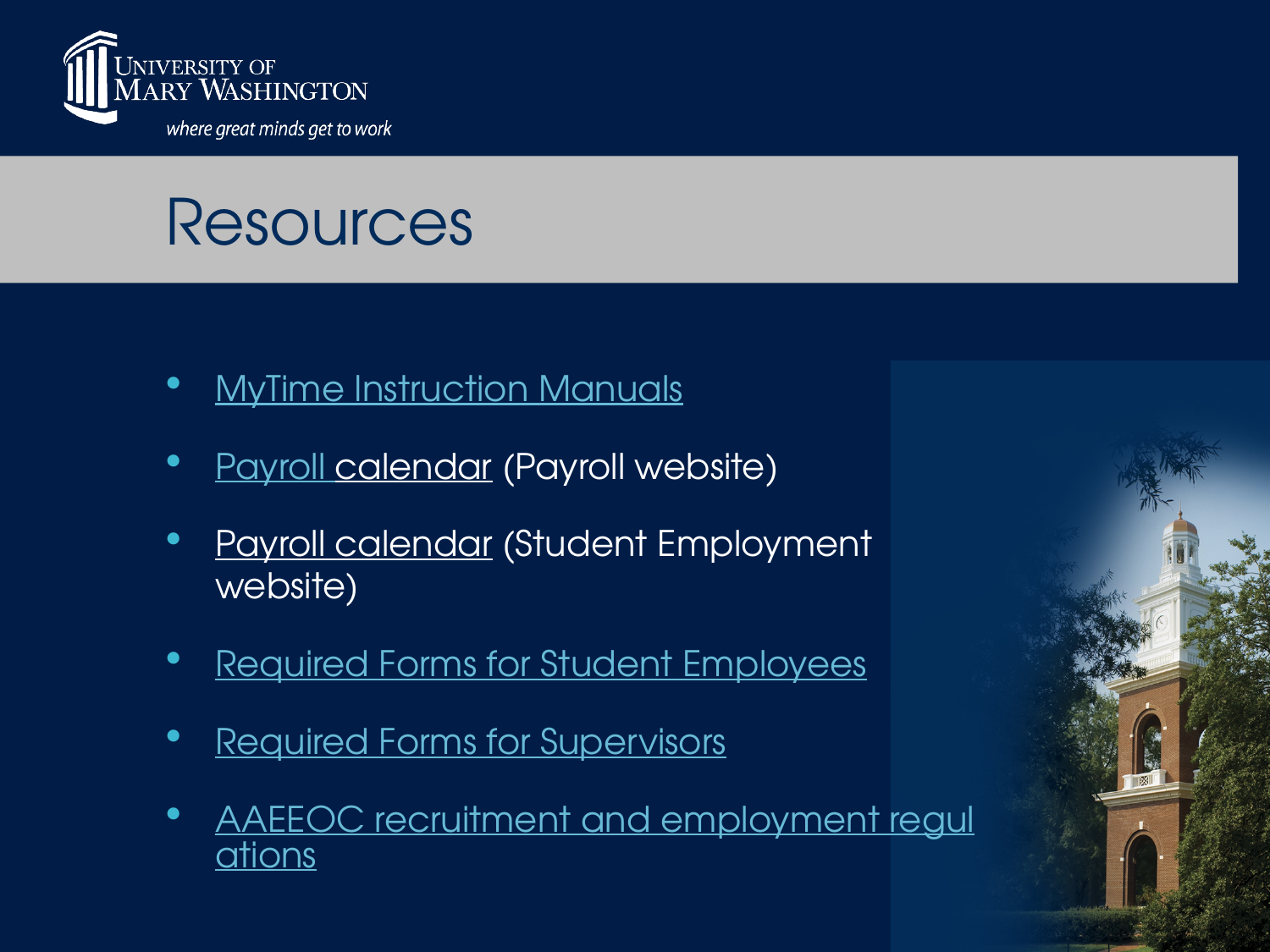

# Resources
MyTime Instruction Manuals
Payroll calendar (Payroll website)
Payroll calendar (Student Employment website)
Required Forms for Student Employees
Required Forms for Supervisors
AAEEOC recruitment and employment regulations